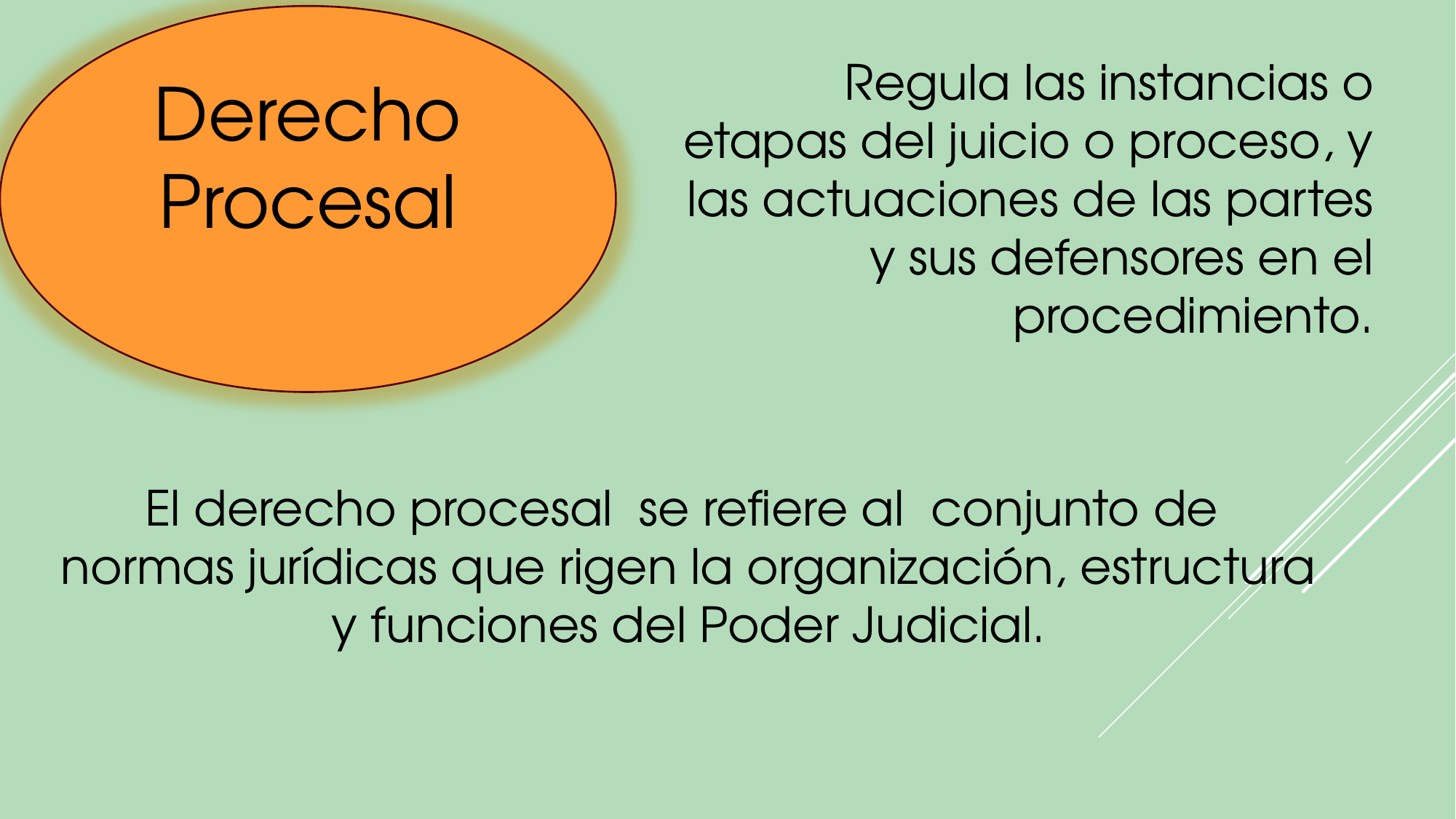

Derecho Procesal
Regula las instancias o etapas del juicio o proceso, y las actuaciones de las partes y sus defensores en el procedimiento.
El derecho procesal  se refiere al  conjunto de  normas jurídicas que rigen la organización, estructura y funciones del Poder Judicial.